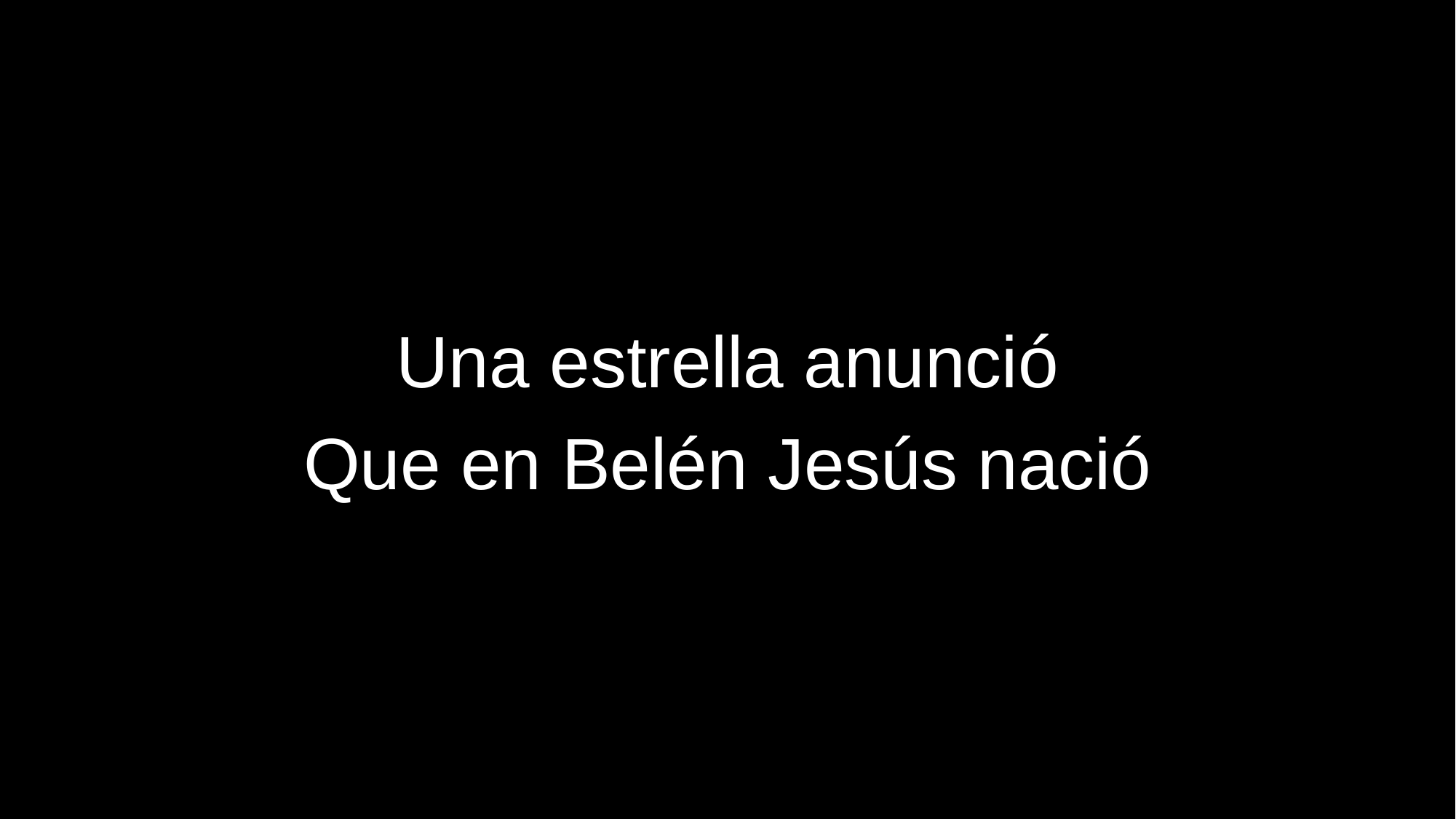

Una estrella anunció
Que en Belén Jesús nació